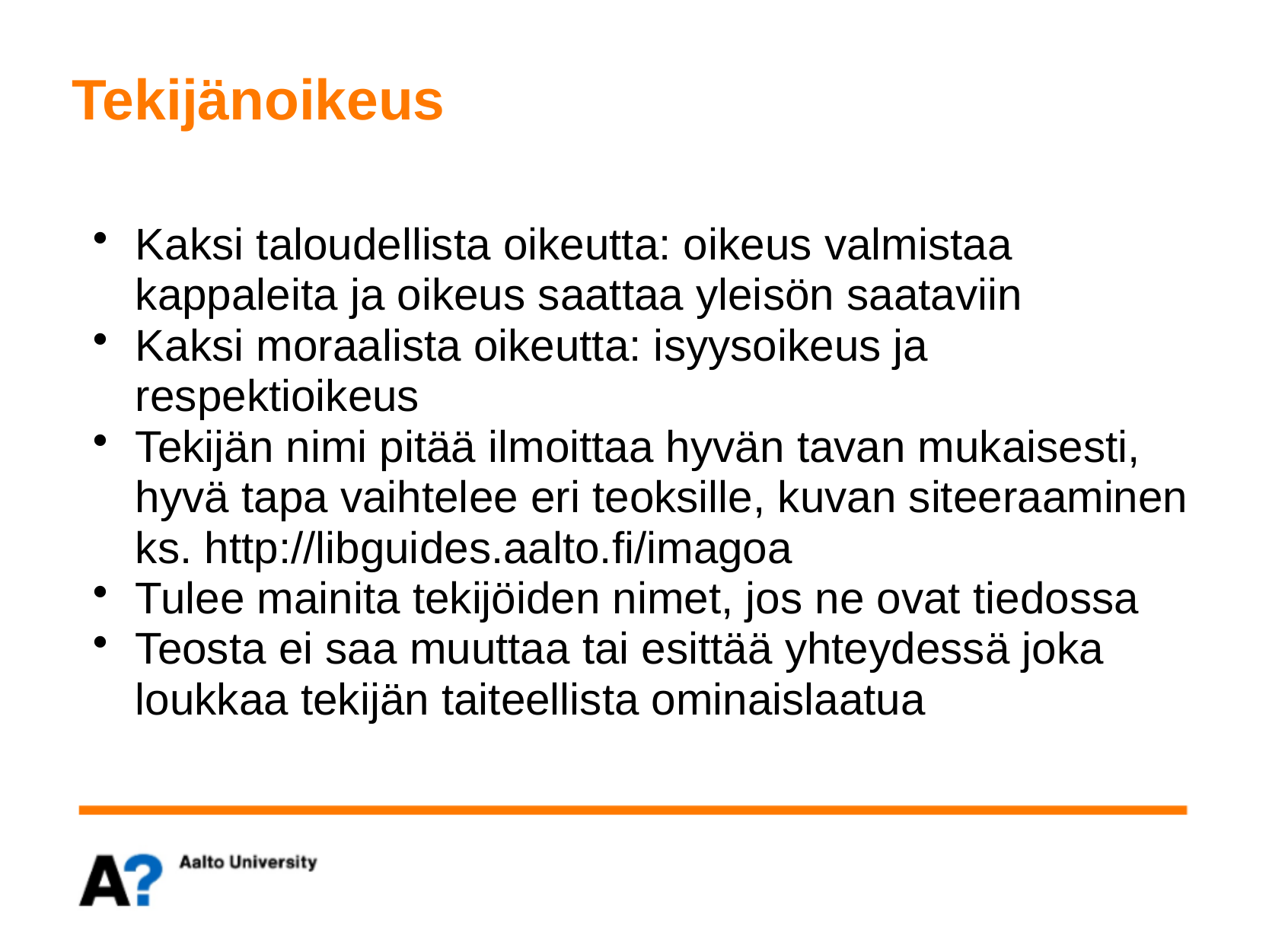

# Tekijänoikeus
Kaksi taloudellista oikeutta: oikeus valmistaa kappaleita ja oikeus saattaa yleisön saataviin
Kaksi moraalista oikeutta: isyysoikeus ja respektioikeus
Tekijän nimi pitää ilmoittaa hyvän tavan mukaisesti, hyvä tapa vaihtelee eri teoksille, kuvan siteeraaminen ks. http://libguides.aalto.fi/imagoa
Tulee mainita tekijöiden nimet, jos ne ovat tiedossa
Teosta ei saa muuttaa tai esittää yhteydessä joka loukkaa tekijän taiteellista ominaislaatua